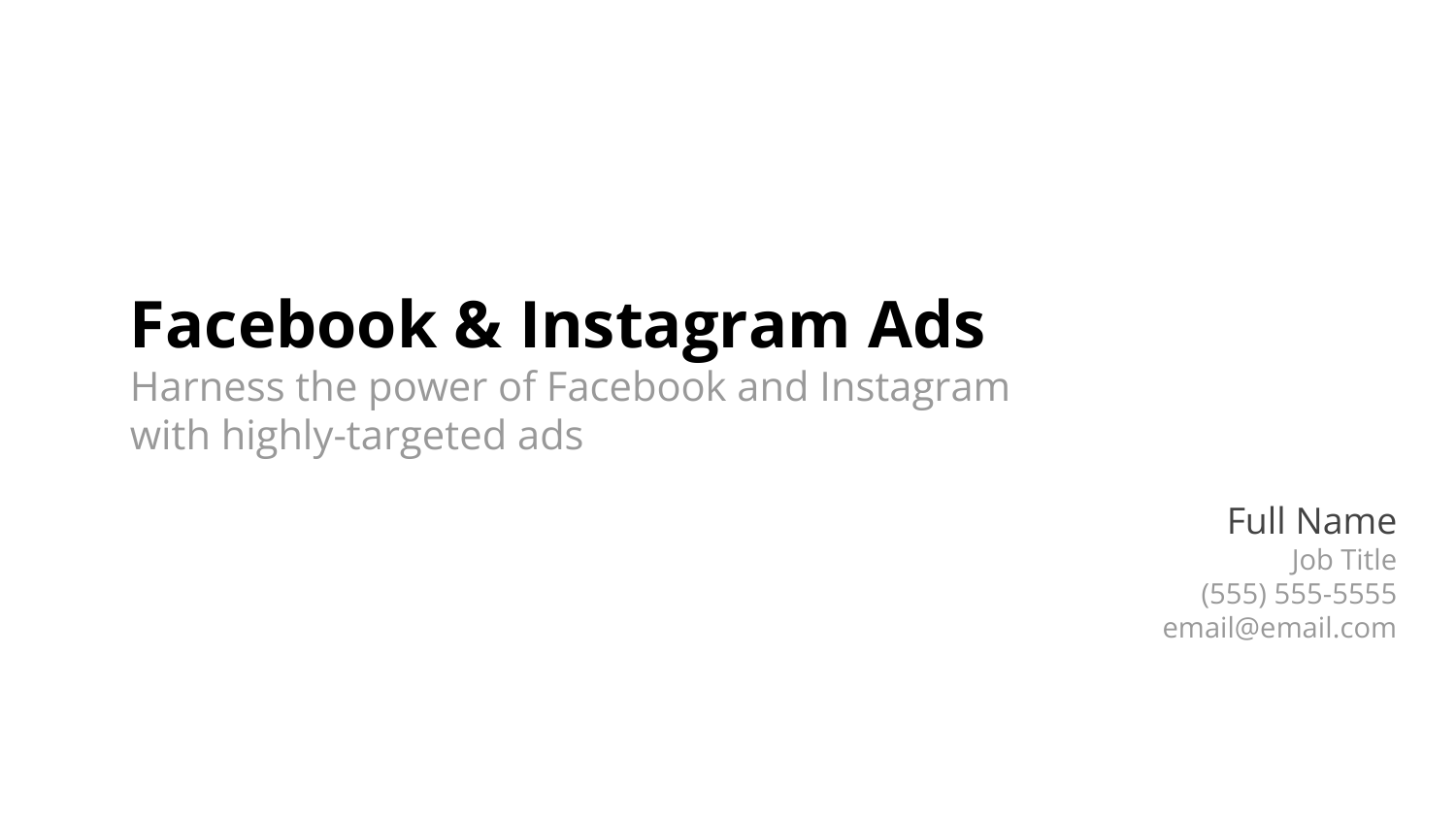

Facebook & Instagram Ads
Harness the power of Facebook and Instagram
with highly-targeted ads

Full Name
Job Title
(555) 555-5555
email@email.com